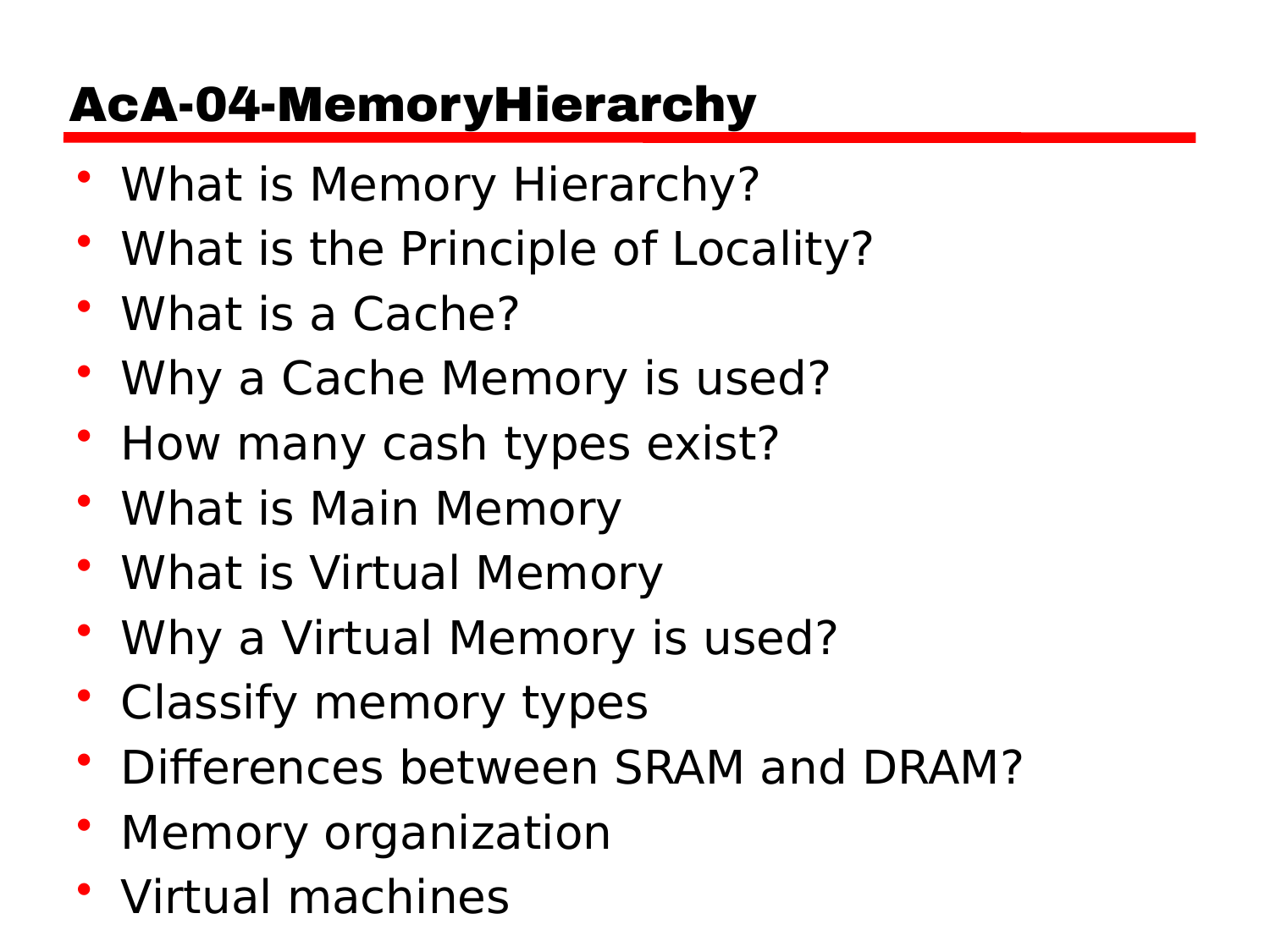

# AcA-04-MemoryHierarchy
What is Memory Hierarchy?
What is the Principle of Locality?
What is a Cache?
Why a Cache Memory is used?
How many cash types exist?
What is Main Memory
What is Virtual Memory
Why a Virtual Memory is used?
Classify memory types
Differences between SRAM and DRAM?
Memory organization
Virtual machines